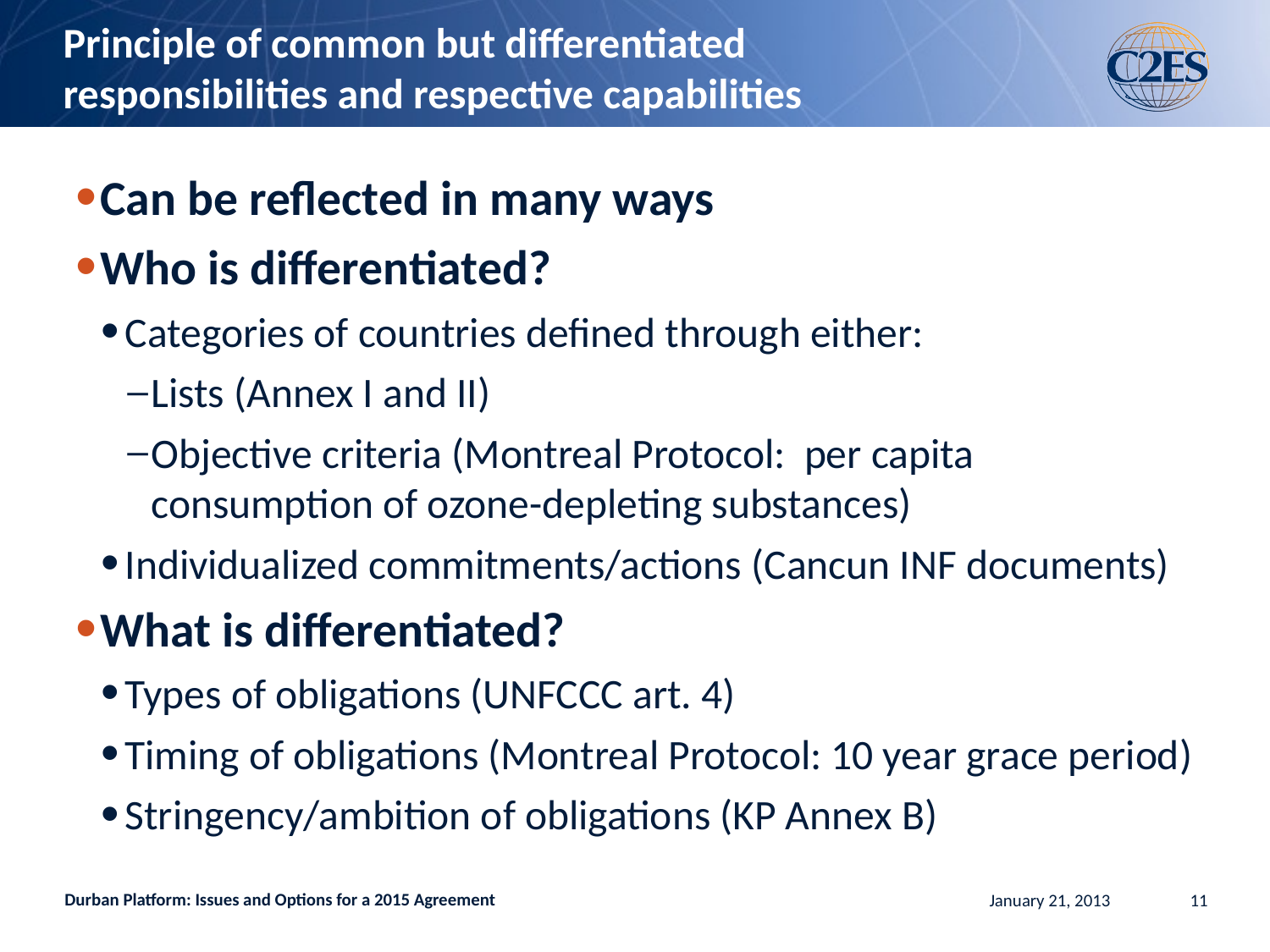

# Principle of common but differentiated responsibilities and respective capabilities
Can be reflected in many ways
Who is differentiated?
Categories of countries defined through either:
Lists (Annex I and II)
Objective criteria (Montreal Protocol:  per capita consumption of ozone-depleting substances)
Individualized commitments/actions (Cancun INF documents)
What is differentiated?
Types of obligations (UNFCCC art. 4)
Timing of obligations (Montreal Protocol: 10 year grace period)
Stringency/ambition of obligations (KP Annex B)

Durban Platform: Issues and Options for a 2015 Agreement
January 21, 2013
11